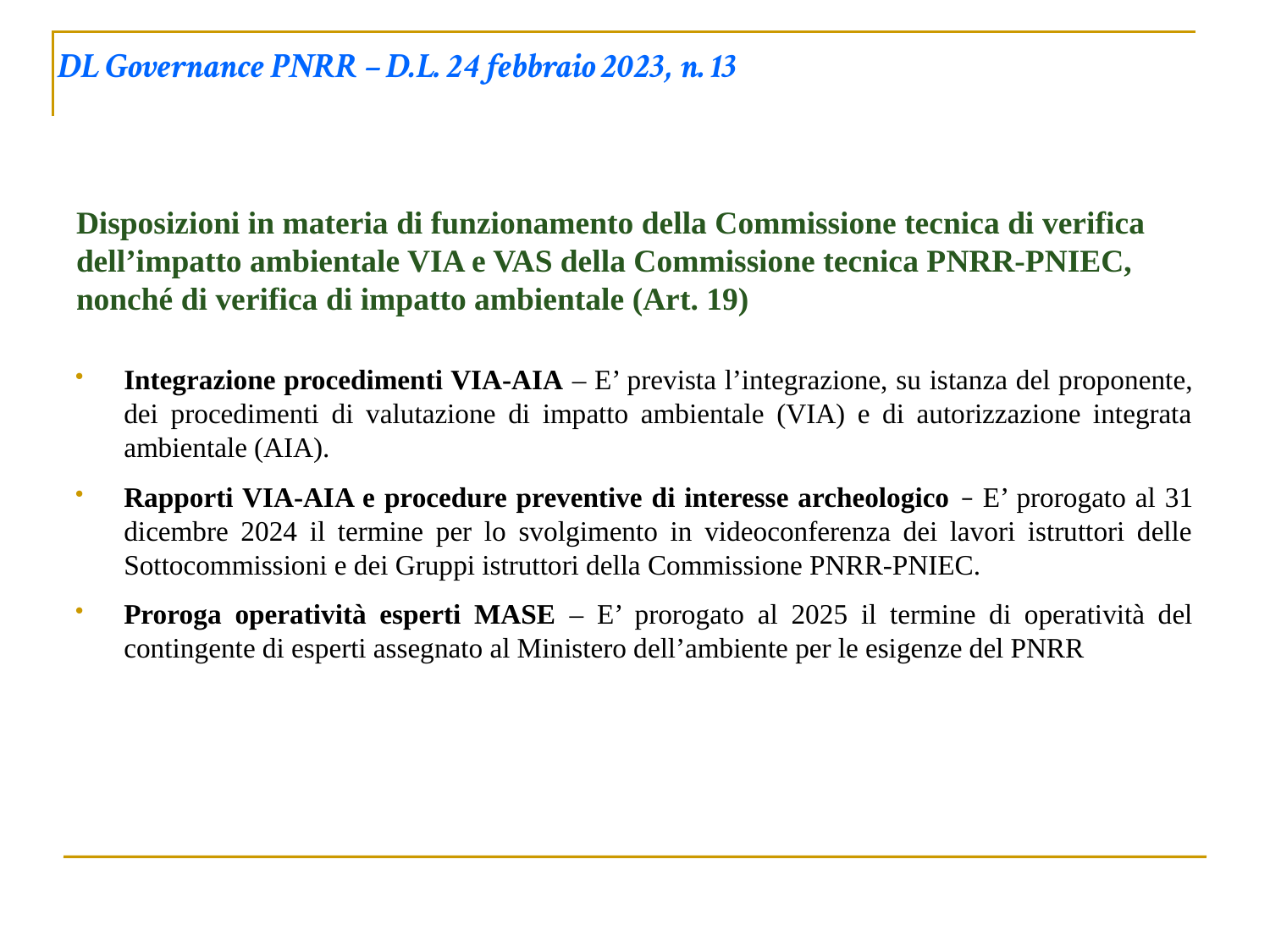

# DL Governance PNRR – D.L. 24 febbraio 2023, n. 13
Disposizioni in materia di funzionamento della Commissione tecnica di verifica dell’impatto ambientale VIA e VAS della Commissione tecnica PNRR-PNIEC, nonché di verifica di impatto ambientale (Art. 19)

Integrazione procedimenti VIA-AIA – E’ prevista l’integrazione, su istanza del proponente, dei procedimenti di valutazione di impatto ambientale (VIA) e di autorizzazione integrata ambientale (AIA).
Rapporti VIA-AIA e procedure preventive di interesse archeologico – E’ prorogato al 31 dicembre 2024 il termine per lo svolgimento in videoconferenza dei lavori istruttori delle Sottocommissioni e dei Gruppi istruttori della Commissione PNRR-PNIEC.
Proroga operatività esperti MASE – E’ prorogato al 2025 il termine di operatività del contingente di esperti assegnato al Ministero dell’ambiente per le esigenze del PNRR